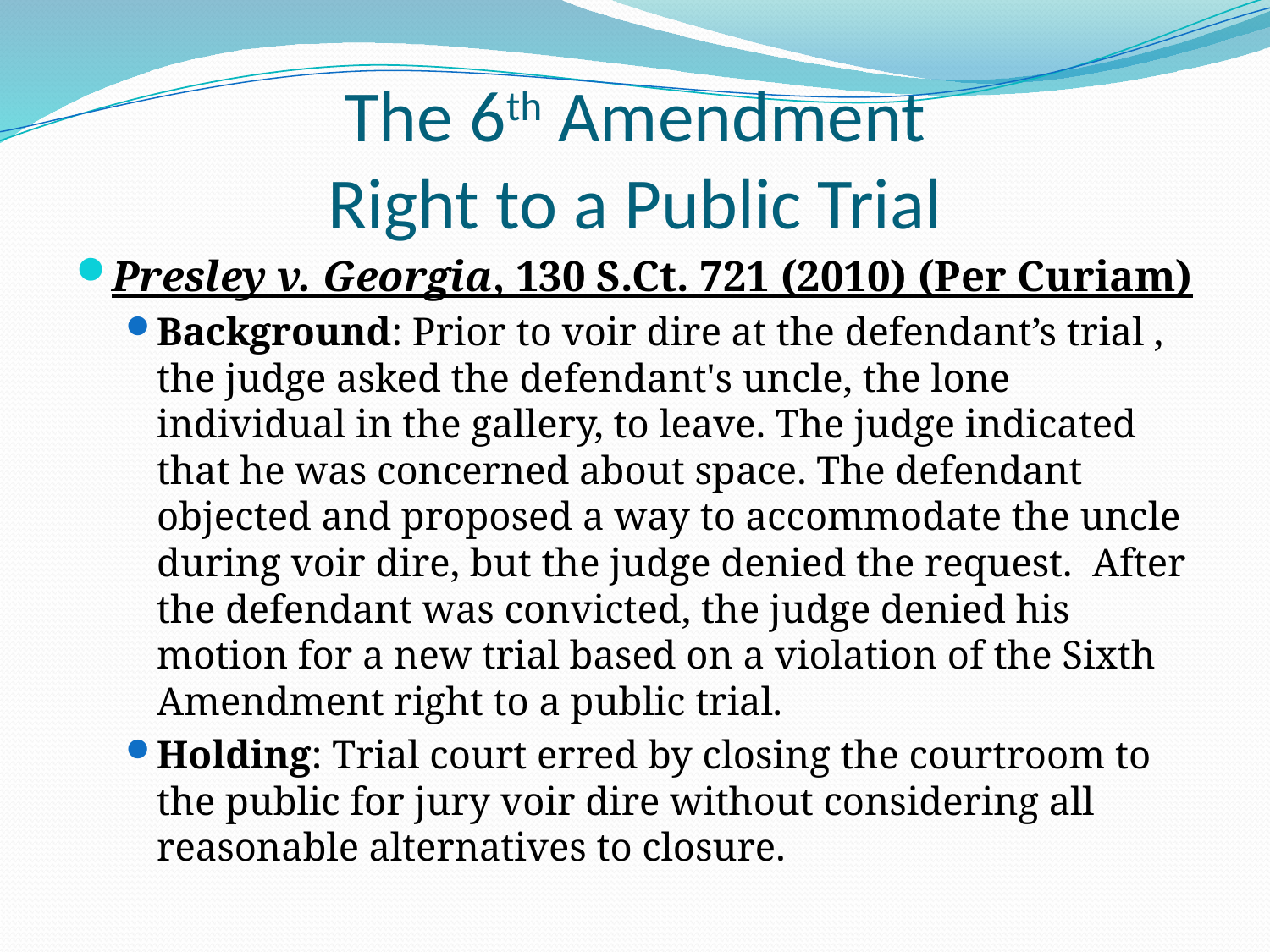

# The 6th Amendment Right to a Public Trial
Presley v. Georgia, 130 S.Ct. 721 (2010) (Per Curiam)
Background: Prior to voir dire at the defendant’s trial , the judge asked the defendant's uncle, the lone individual in the gallery, to leave. The judge indicated that he was concerned about space. The defendant objected and proposed a way to accommodate the uncle during voir dire, but the judge denied the request.  After the defendant was convicted, the judge denied his motion for a new trial based on a violation of the Sixth Amendment right to a public trial.
Holding: Trial court erred by closing the courtroom to the public for jury voir dire without considering all reasonable alternatives to closure.